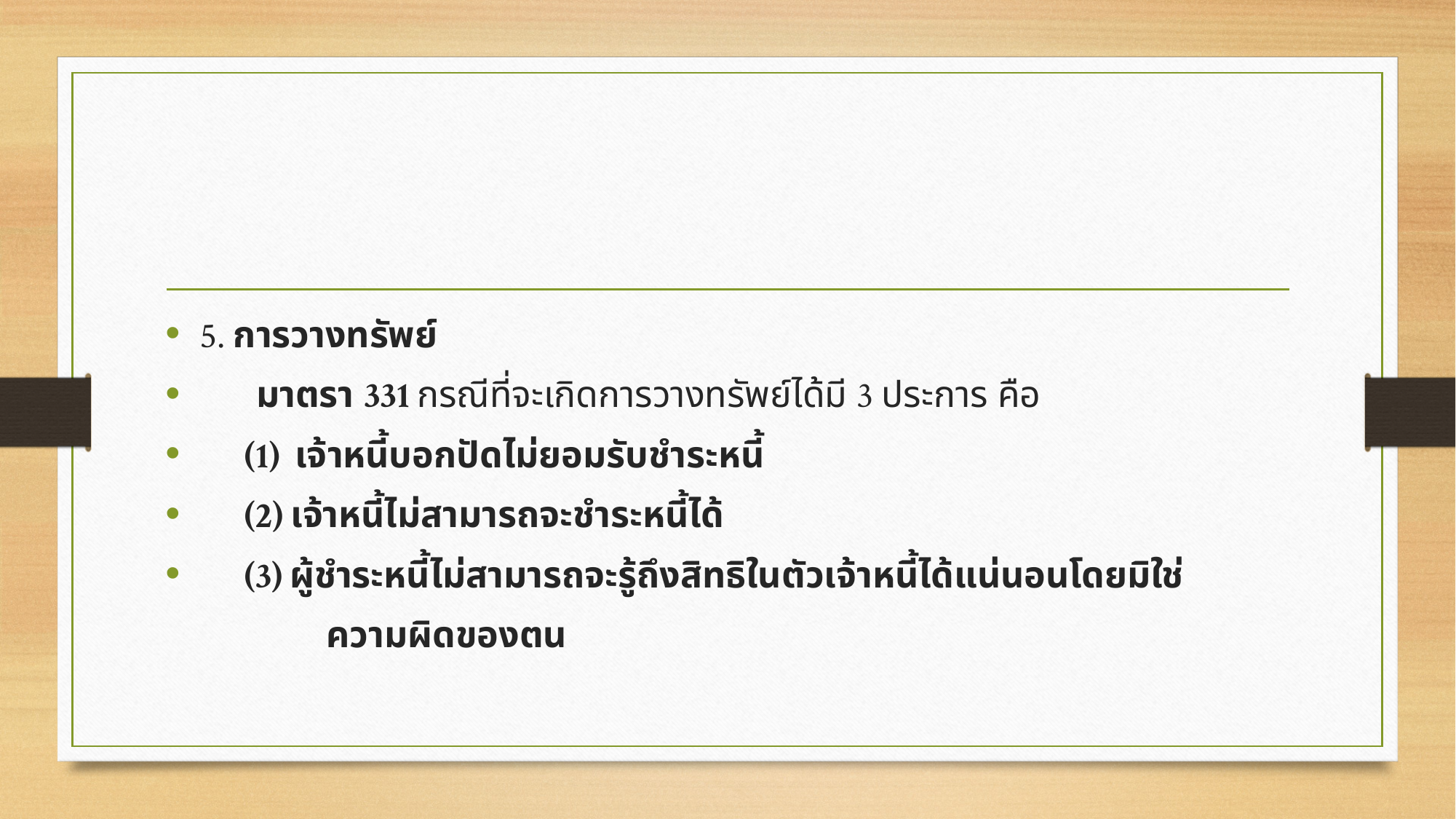

5. การวางทรัพย์
      มาตรา 331 กรณีที่จะเกิดการวางทรัพย์ได้มี 3 ประการ คือ
      (1)  เจ้าหนี้บอกปัดไม่ยอมรับชำระหนี้
      (2) เจ้าหนี้ไม่สามารถจะชำระหนี้ได้
      (3) ผู้ชำระหนี้ไม่สามารถจะรู้ถึงสิทธิในตัวเจ้าหนี้ได้แน่นอนโดยมิใช่
                 ความผิดของตน